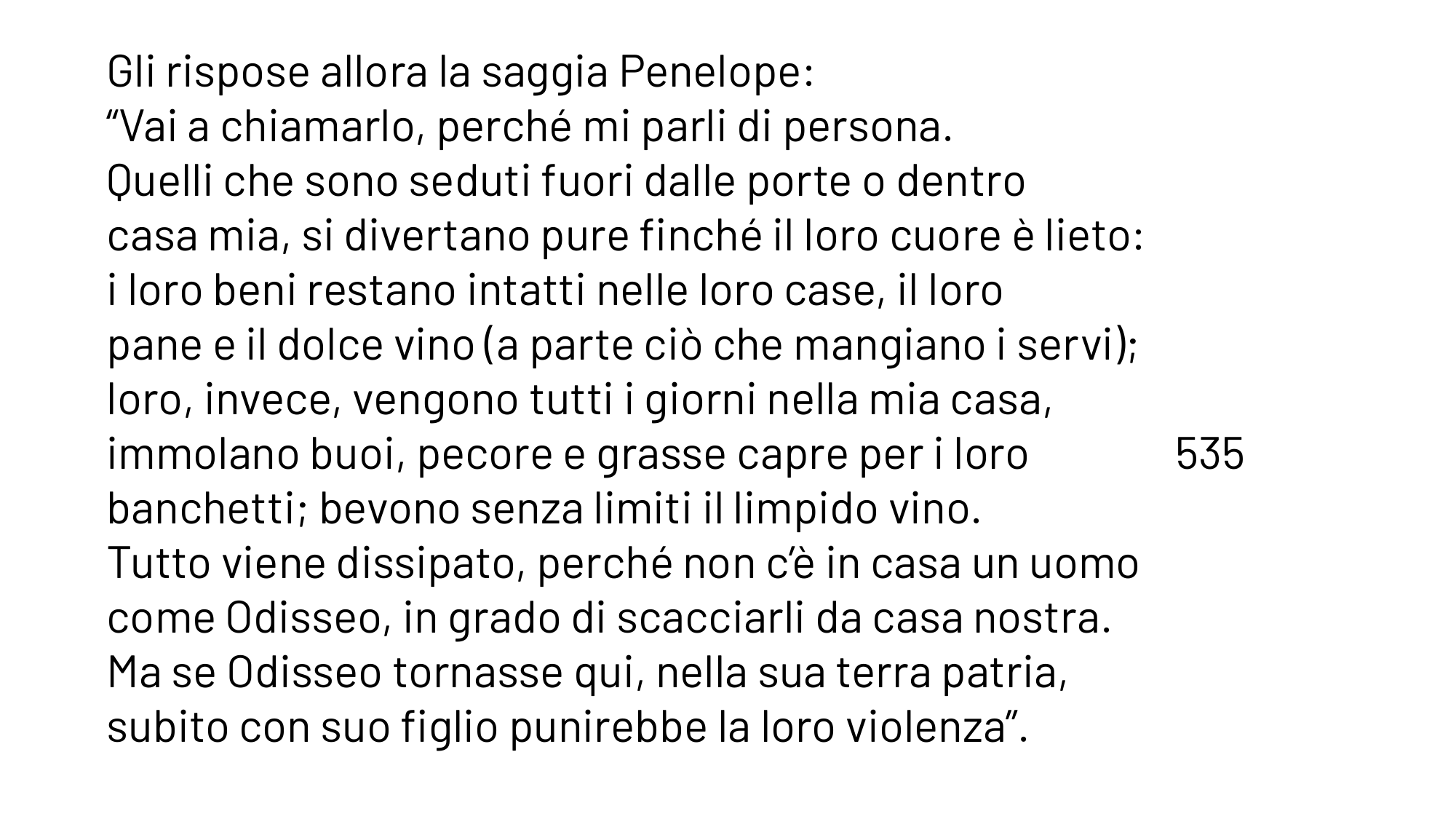

Gli rispose allora la saggia Penelope:
“Vai a chiamarlo, perché mi parli di persona.
Quelli che sono seduti fuori dalle porte o dentro
casa mia, si divertano pure finché il loro cuore è lieto:
i loro beni restano intatti nelle loro case, il loro
pane e il dolce vino (a parte ciò che mangiano i servi);
loro, invece, vengono tutti i giorni nella mia casa,
immolano buoi, pecore e grasse capre per i loro                535
banchetti; bevono senza limiti il limpido vino.
Tutto viene dissipato, perché non c’è in casa un uomo
come Odisseo, in grado di scacciarli da casa nostra.
Ma se Odisseo tornasse qui, nella sua terra patria,
subito con suo figlio punirebbe la loro violenza”.